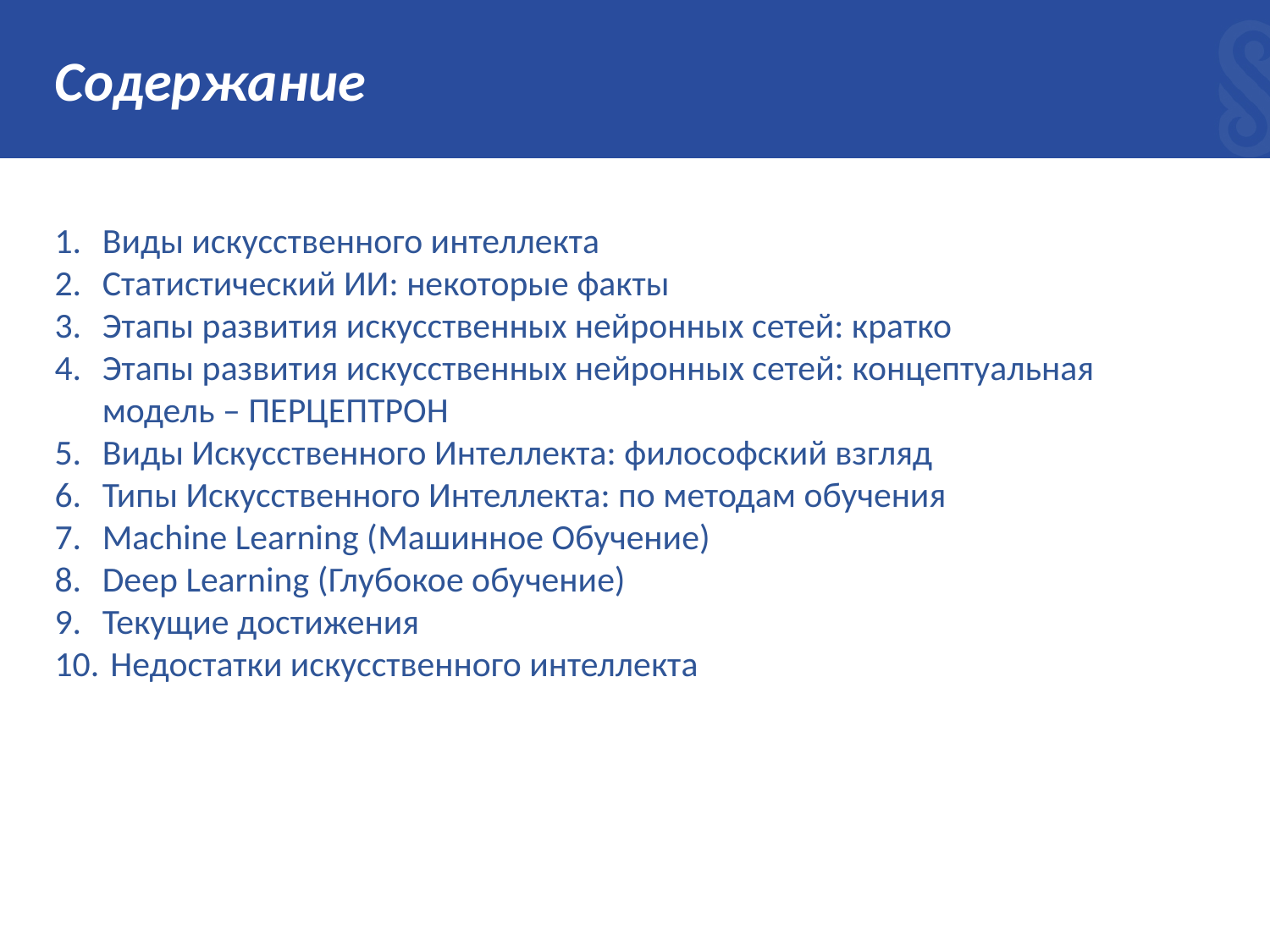

# Содержание
Виды искусственного интеллекта
Статистический ИИ: некоторые факты
Этапы развития искусственных нейронных сетей: кратко
Этапы развития искусственных нейронных сетей: концептуальная модель – ПЕРЦЕПТРОН
Виды Искусственного Интеллекта: философский взгляд
Типы Искусственного Интеллекта: по методам обучения
Machine Learning (Машинное Обучение)
Deep Learning (Глубокое обучение)
Текущие достижения
 Недостатки искусственного интеллекта